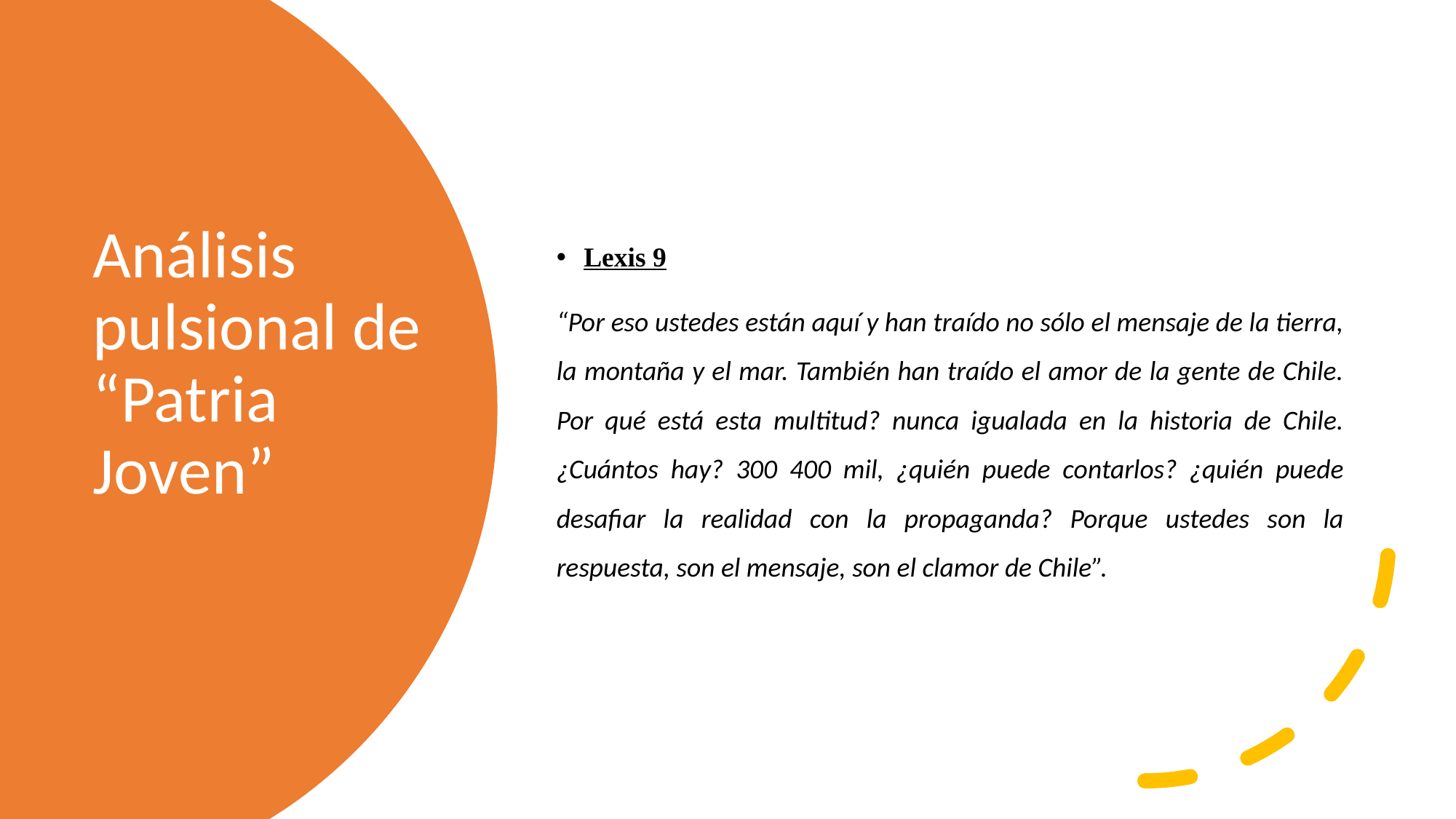

# Análisis pulsional de “Patria Joven”
Lexis 9
“Por eso ustedes están aquí y han traído no sólo el mensaje de la tierra, la montaña y el mar. También han traído el amor de la gente de Chile. Por qué está esta multitud? nunca igualada en la historia de Chile. ¿Cuántos hay? 300 400 mil, ¿quién puede contarlos? ¿quién puede desafiar la realidad con la propaganda? Porque ustedes son la respuesta, son el mensaje, son el clamor de Chile”.